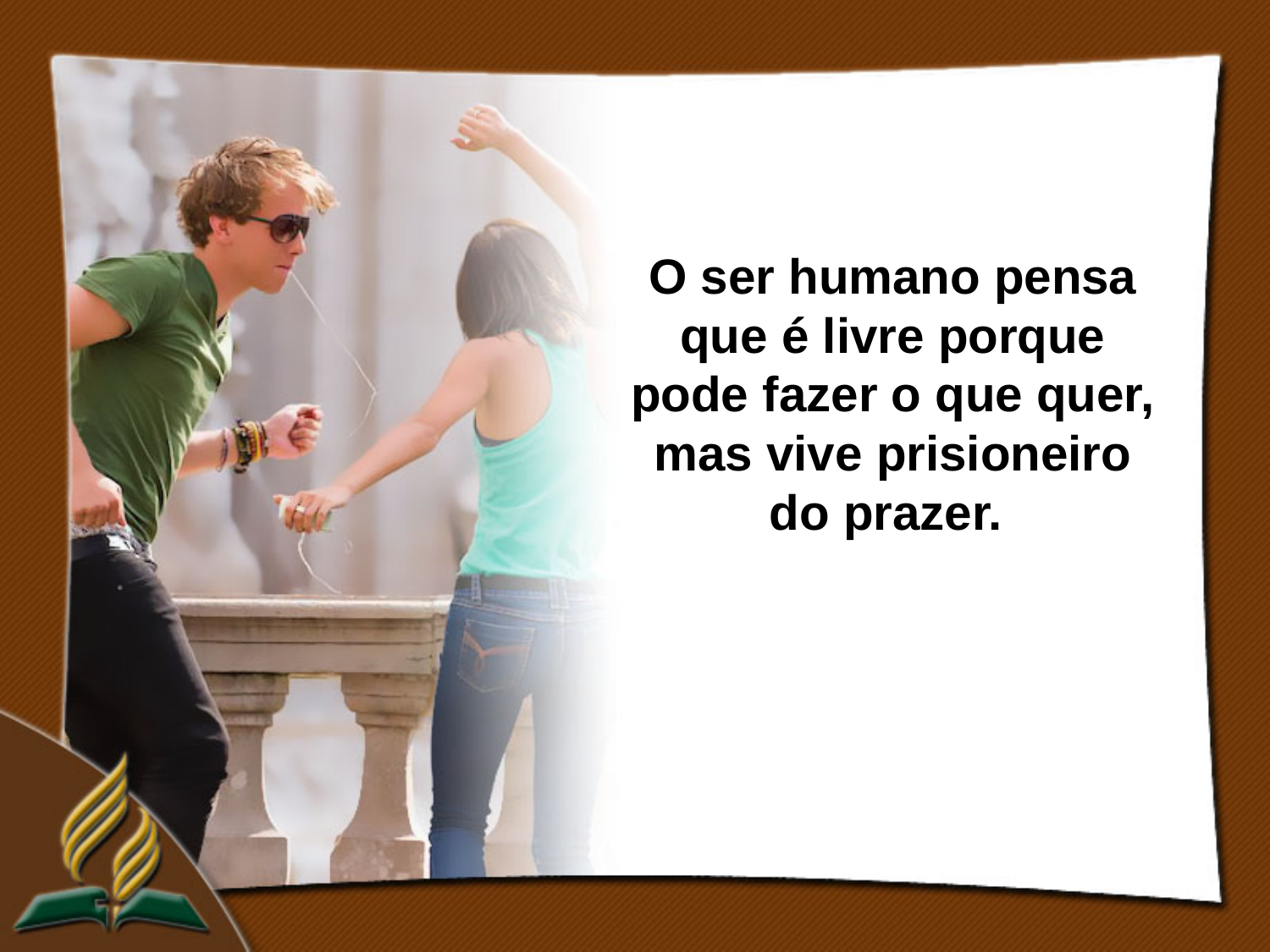

O ser humano pensa que é livre porque pode fazer o que quer, mas vive prisioneiro do prazer.